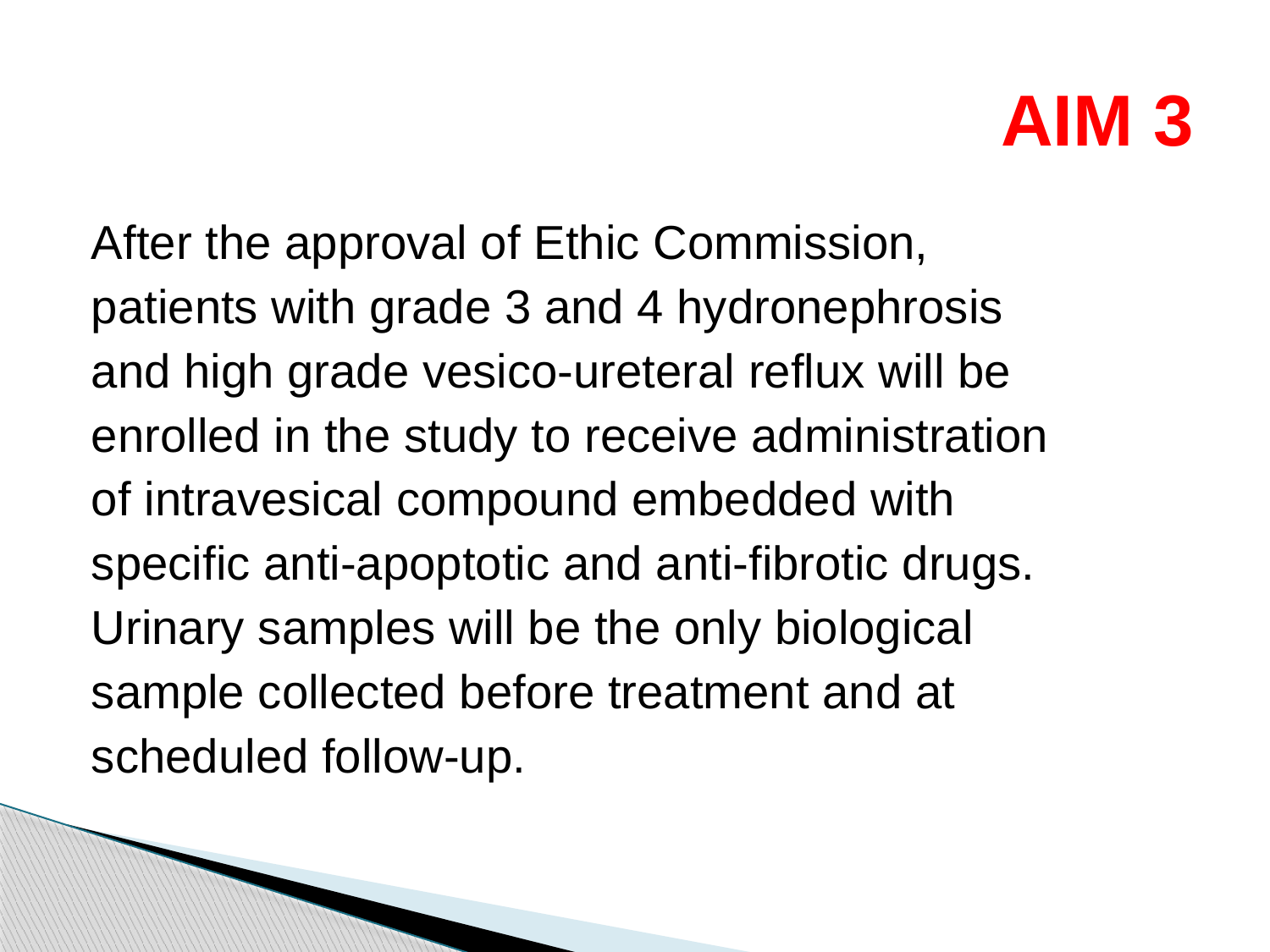

# AIM 3
After the approval of Ethic Commission,
patients with grade 3 and 4 hydronephrosis
and high grade vesico-ureteral reflux will be
enrolled in the study to receive administration
of intravesical compound embedded with
specific anti-apoptotic and anti-fibrotic drugs.
Urinary samples will be the only biological
sample collected before treatment and at
scheduled follow-up.